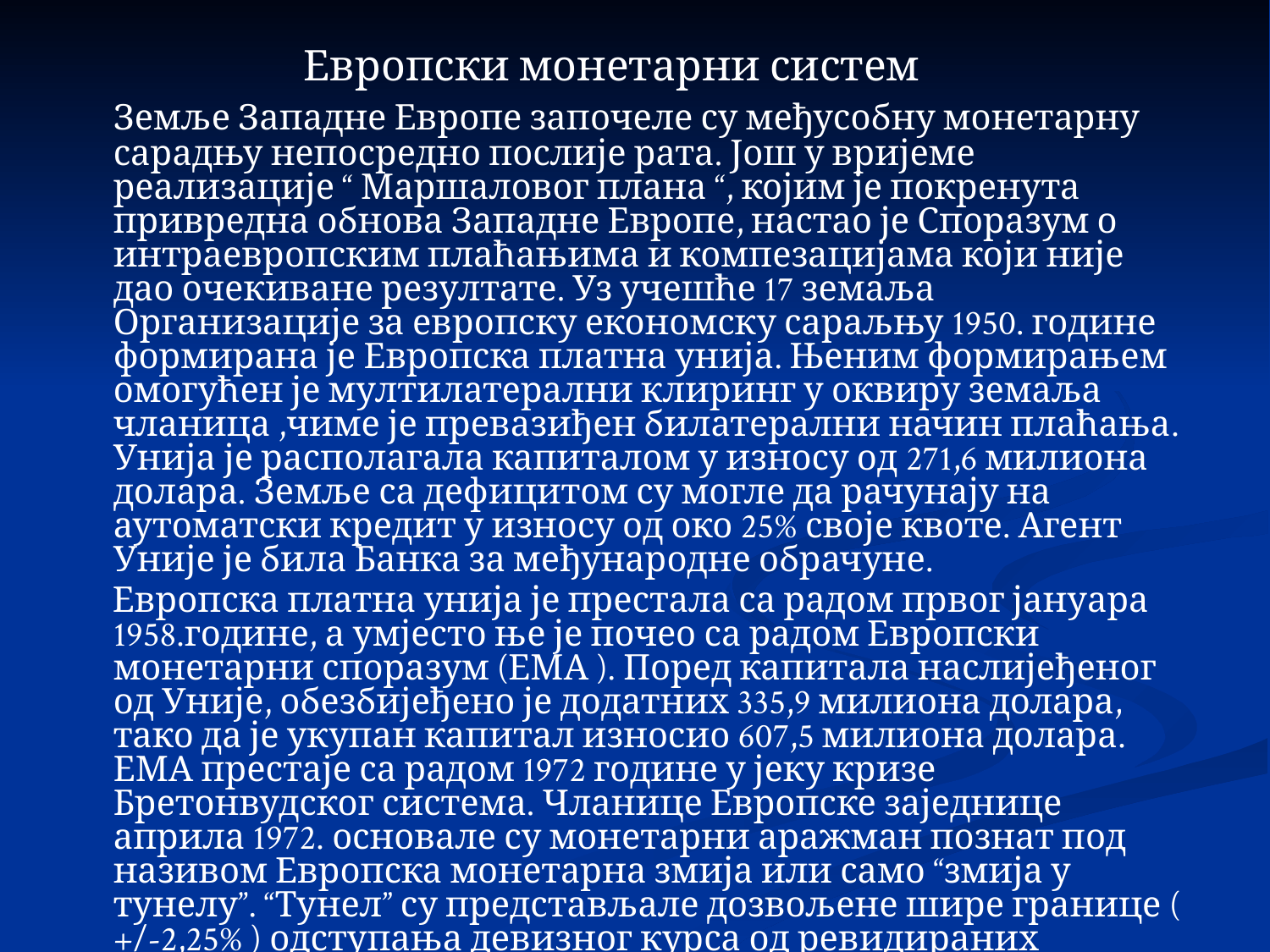

Европски монетарни систем
     Земље Западне Европе започеле су међусобну монетарну сарадњу непосредно послије рата. Још у вријеме реализације “ Маршаловог плана “, којим је покренута привредна обнова Западне Европе, настао је Споразум о интраевропским плаћањима и компезацијама који није дао очекиване резултате. Уз учешће 17 земаља Организације за европску економску сараљњу 1950. године формирана је Европска платна унија. Њеним формирањем омогућен је мултилатерални клиринг у оквиру земаља чланица ,чиме је превазиђен билатерални начин плаћања. Унија је располагала капиталом у износу од 271,6 милиона долара. Земље са дефицитом су могле да рачунају на аутоматски кредит у износу од око 25% своје квоте. Агент Уније је била Банка за међународне обрачуне.
      Европска платна унија је престала са радом првог јануара 1958.године, а умјесто ње је почео са радом Европски монетарни споразум (ЕМА ). Поред капитала наслијеђеног од Уније, обезбијеђено је додатних 335,9 милиона долара, тако да је укупан капитал износио 607,5 милиона долара. ЕМА престаје са радом 1972 године у јеку кризе Бретонвудског система. Чланице Европске заједнице априла 1972. основале су монетарни аражман познат под називом Европска монетарна змија или само “змија у тунелу”. “Тунел” су представљале дозвољене шире границе ( +/-2,25% ) одступања девизног курса од ревидираних паритета (Смитсонијански споразум), док је вијугање змије одређено ужим одступањем +/_ 1,125% од паритета за валуте земаља Европске заједнице. Када је 1973. пропао договор из Смитсонинијан института